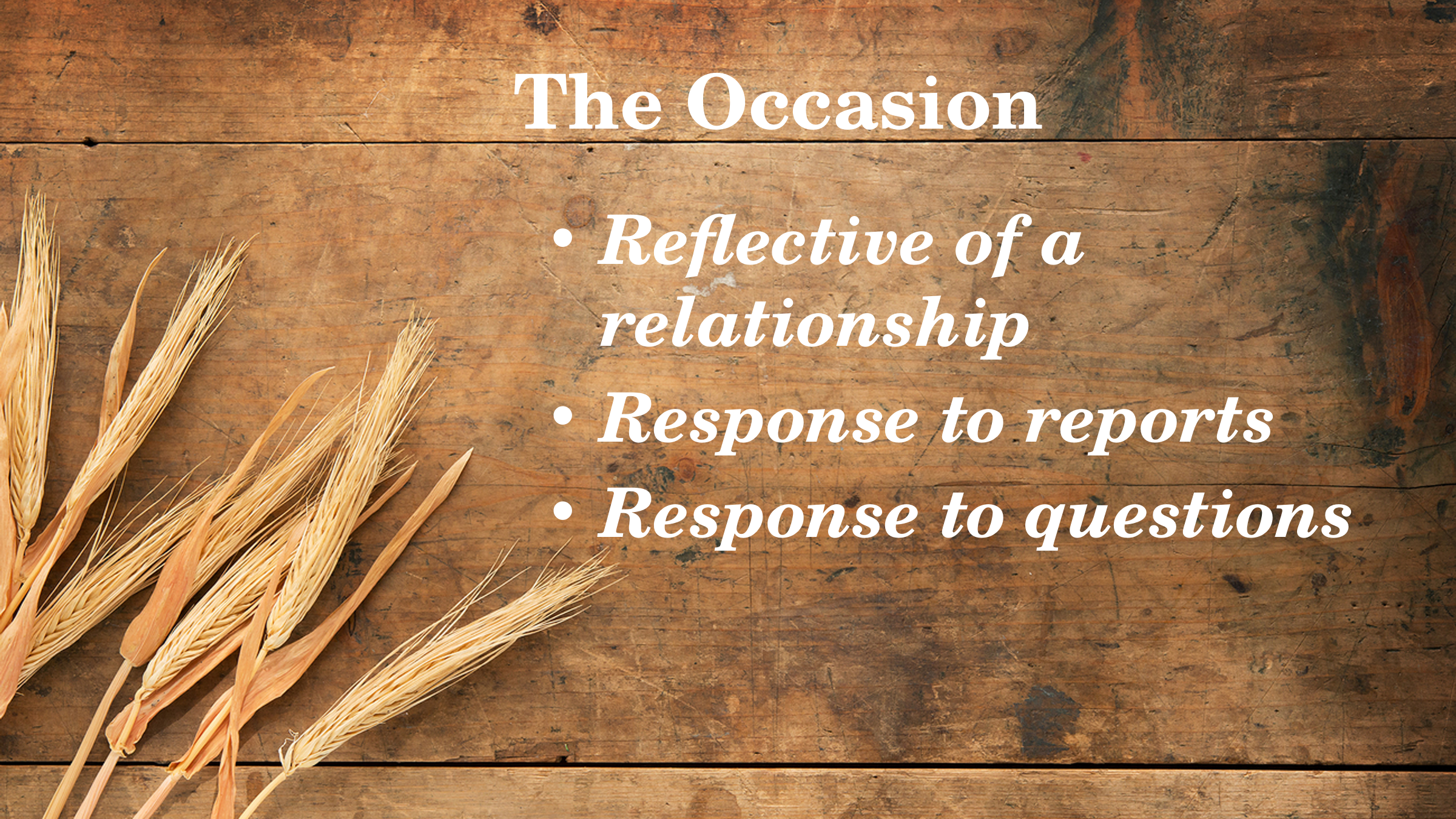

# The Occasion
Reflective of a relationship
Response to reports
Response to questions